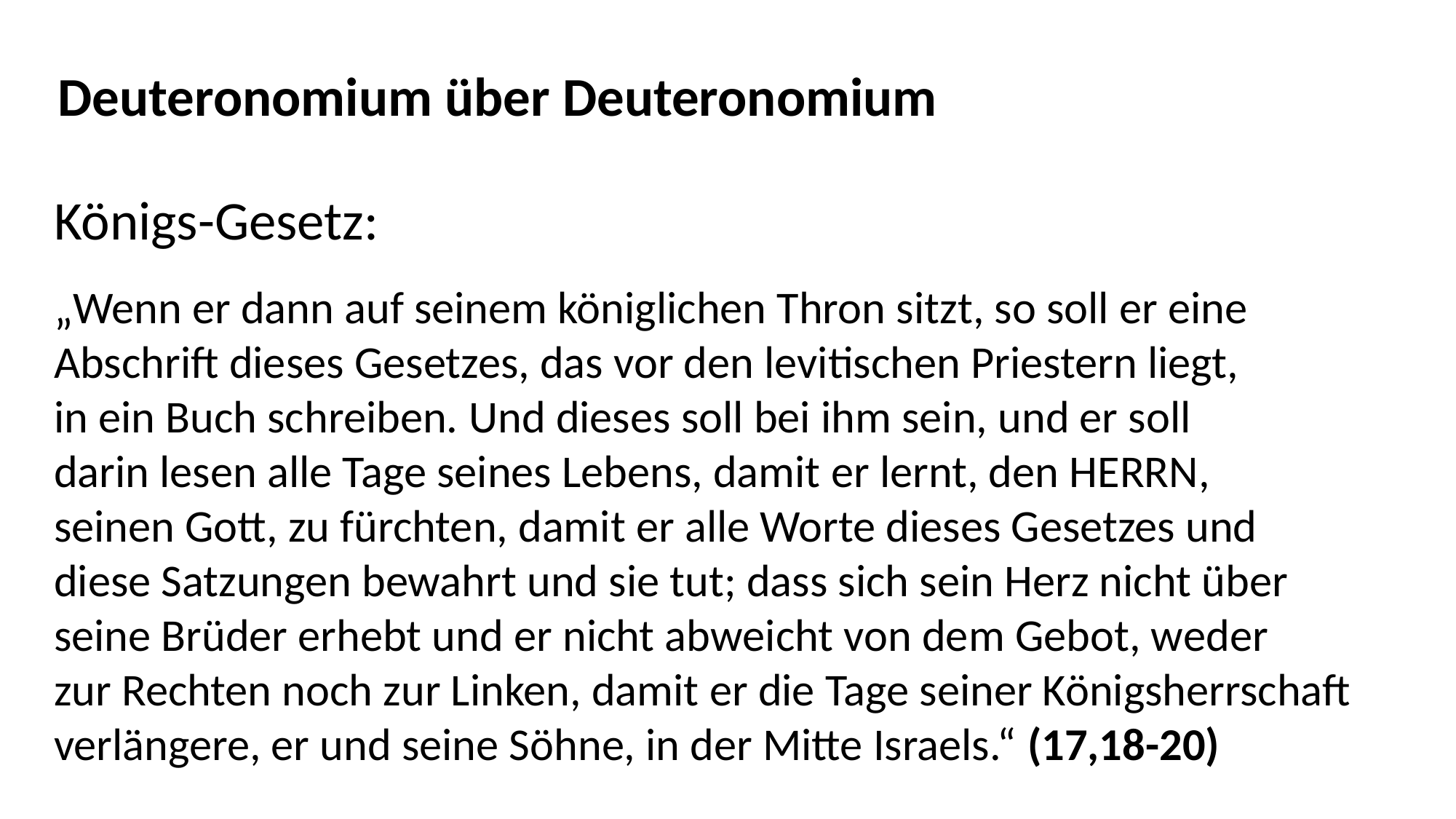

Deuteronomium über Deuteronomium
Königs-Gesetz:

„Wenn er dann auf seinem königlichen Thron sitzt, so soll er eine
Abschrift dieses Gesetzes, das vor den levitischen Priestern liegt,
in ein Buch schreiben. Und dieses soll bei ihm sein, und er soll
darin lesen alle Tage seines Lebens, damit er lernt, den HERRN,
seinen Gott, zu fürchten, damit er alle Worte dieses Gesetzes und
diese Satzungen bewahrt und sie tut; dass sich sein Herz nicht über
seine Brüder erhebt und er nicht abweicht von dem Gebot, weder
zur Rechten noch zur Linken, damit er die Tage seiner Königsherrschaft
verlängere, er und seine Söhne, in der Mitte Israels.“ (17,18-20)